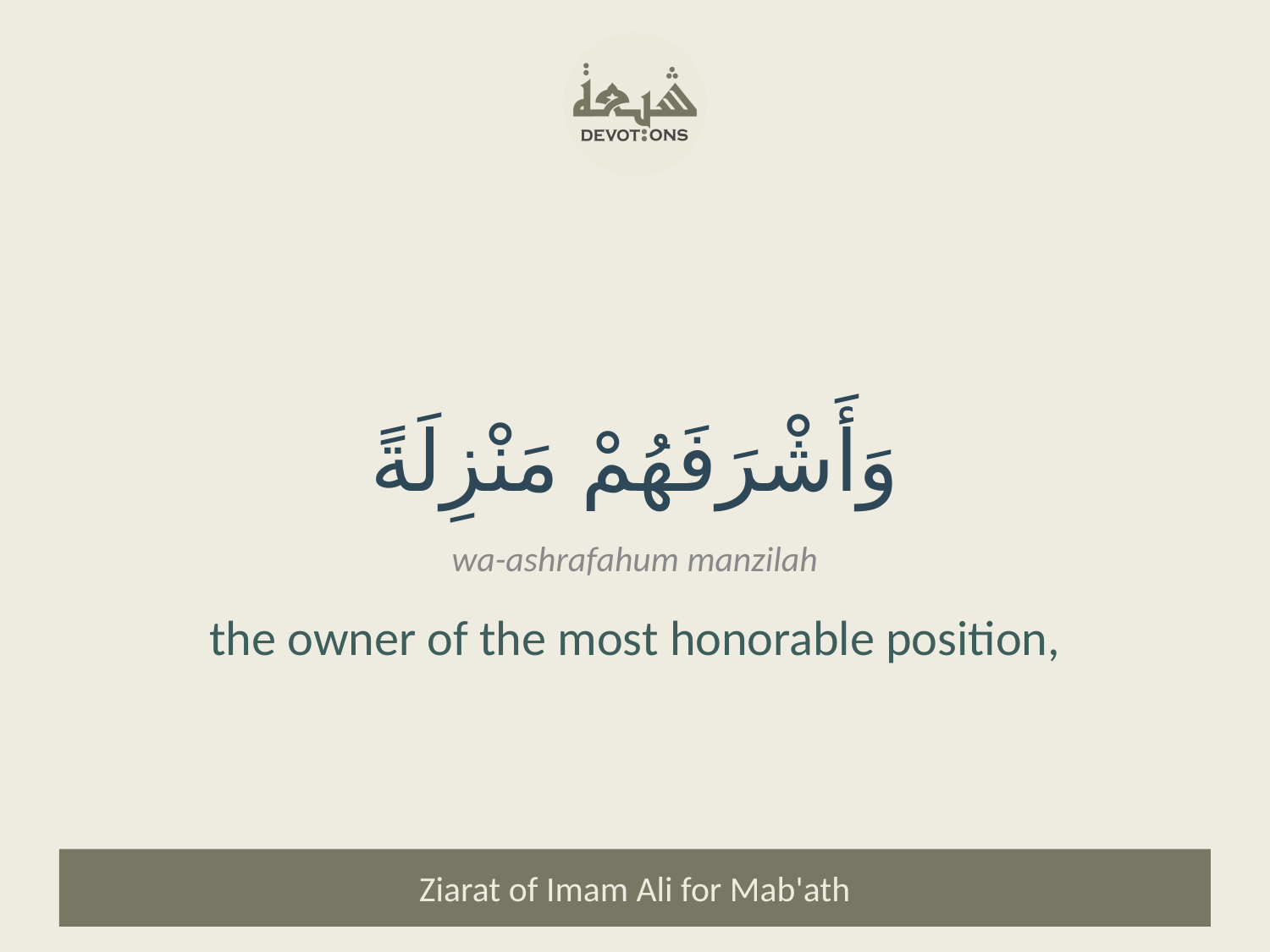

وَأَشْرَفَهُمْ مَنْزِلَةً
wa-ashrafahum manzilah
the owner of the most honorable position,
Ziarat of Imam Ali for Mab'ath